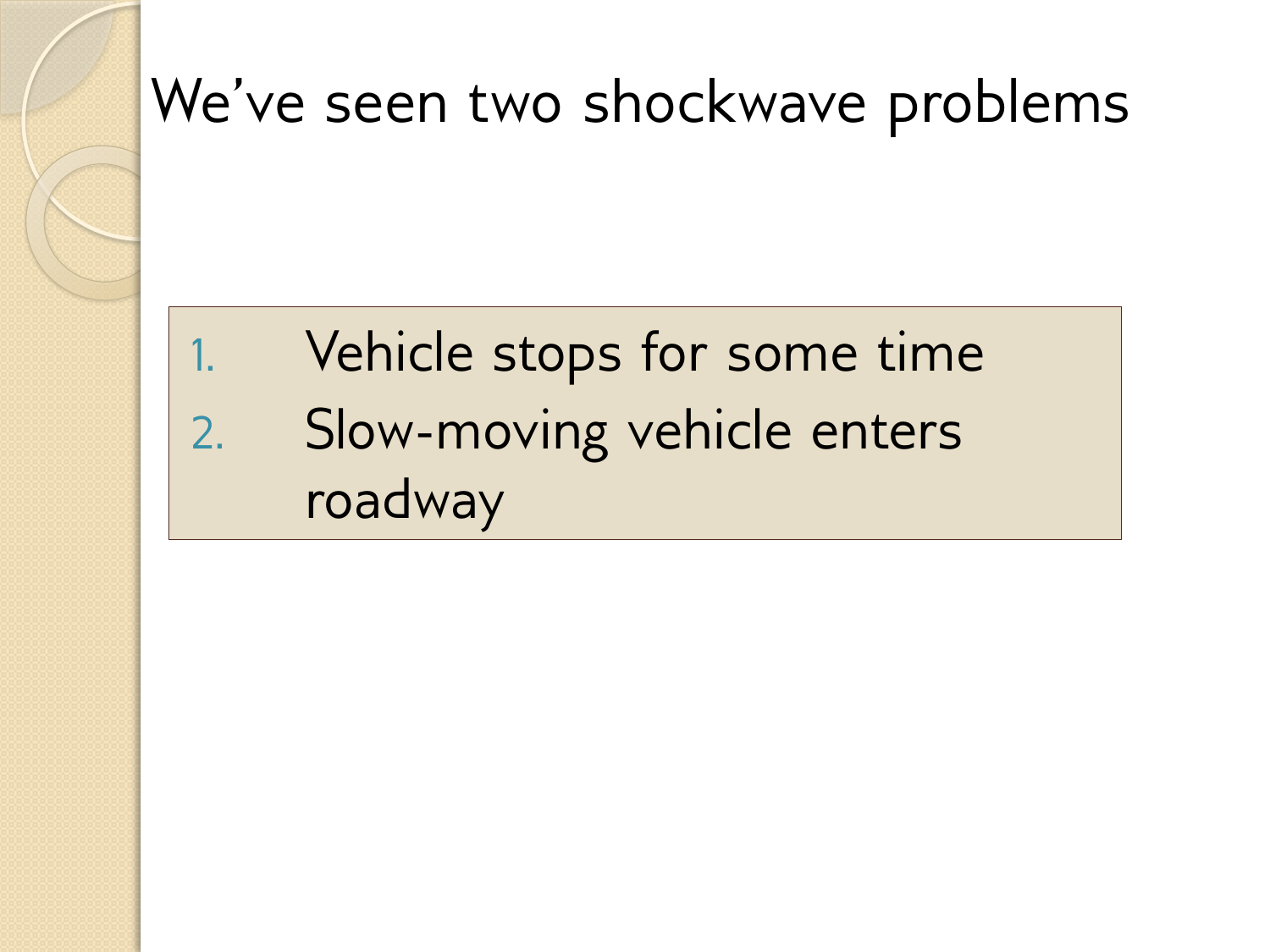

We’ve seen two shockwave problems
Vehicle stops for some time
Slow-moving vehicle enters roadway